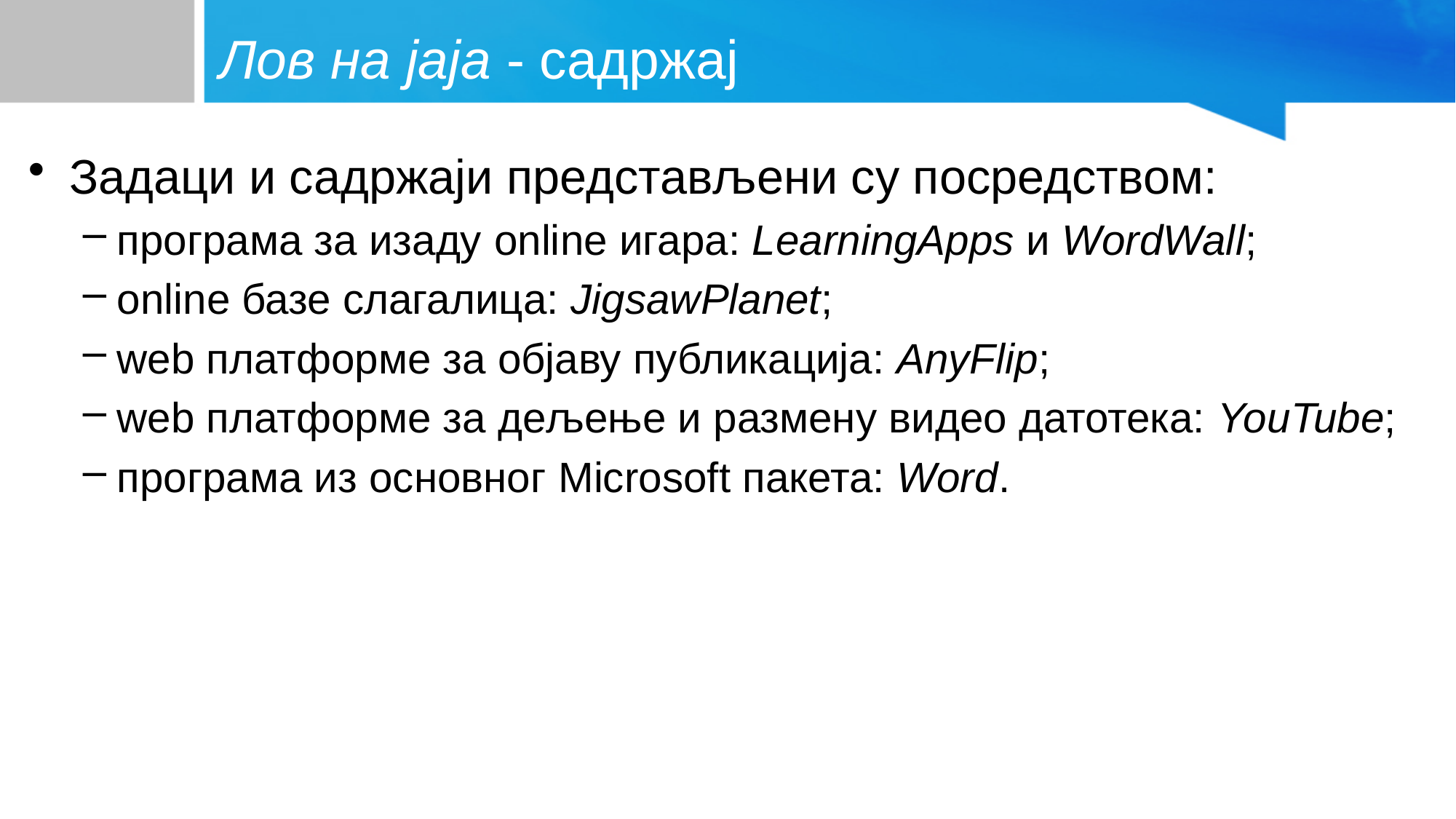

# Лов на јаја - садржај
Задаци и садржаји представљени су посредством:
програма за изаду online игара: LearningApps и WordWall;
оnline базе слагалица: JigsawPlanet;
web платформе за објаву публикација: AnyFlip;
web платформe за дељење и размену видео датотека: YouTube;
програма из основног Microsoft пакета: Word.